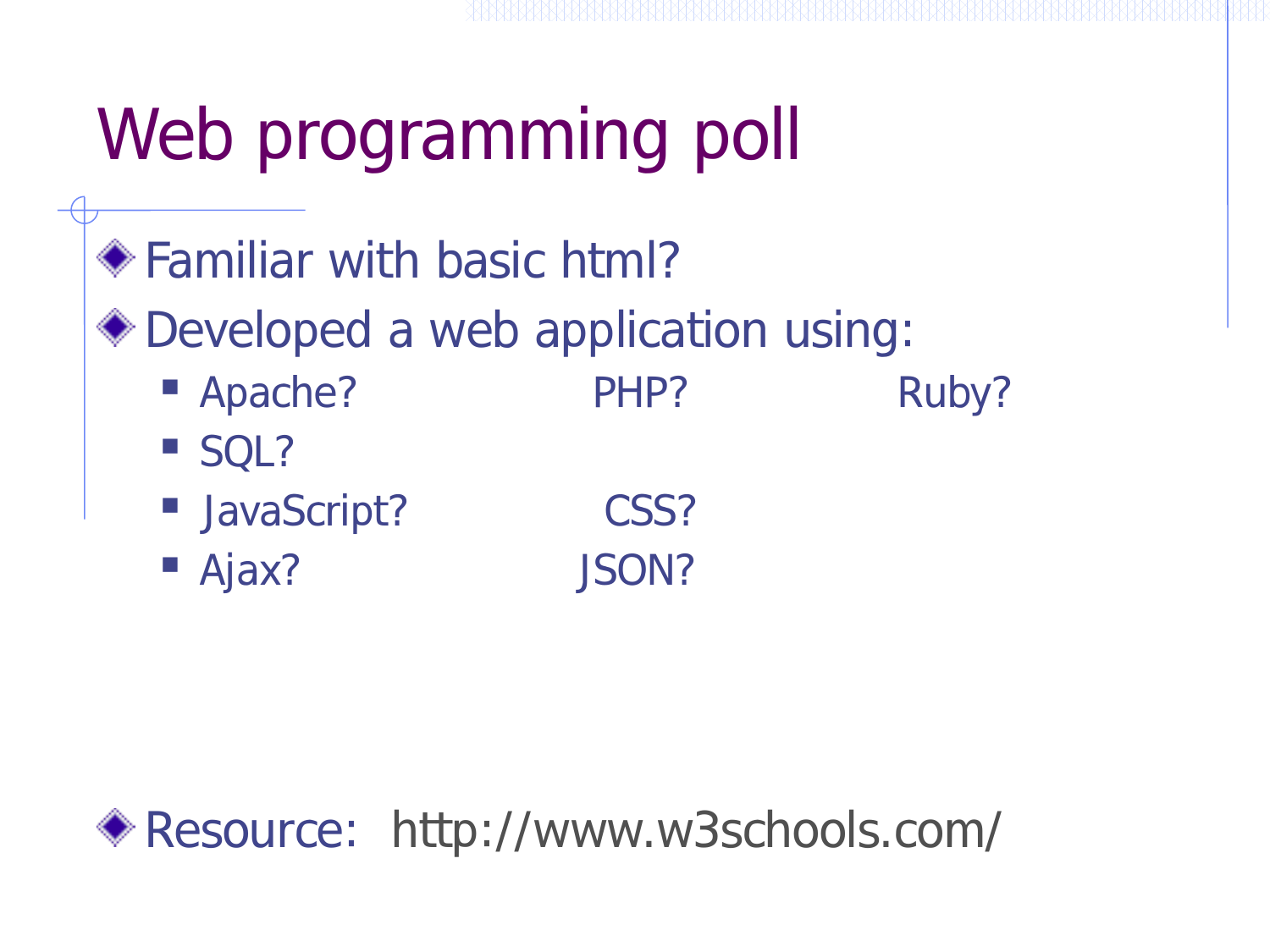

# Web programming poll
Familiar with basic html?
Developed a web application using:
Apache?                  PHP?                Ruby?
SQL?
JavaScript?               CSS?
Ajax?                     JSON?

Resource:  http://www.w3schools.com/